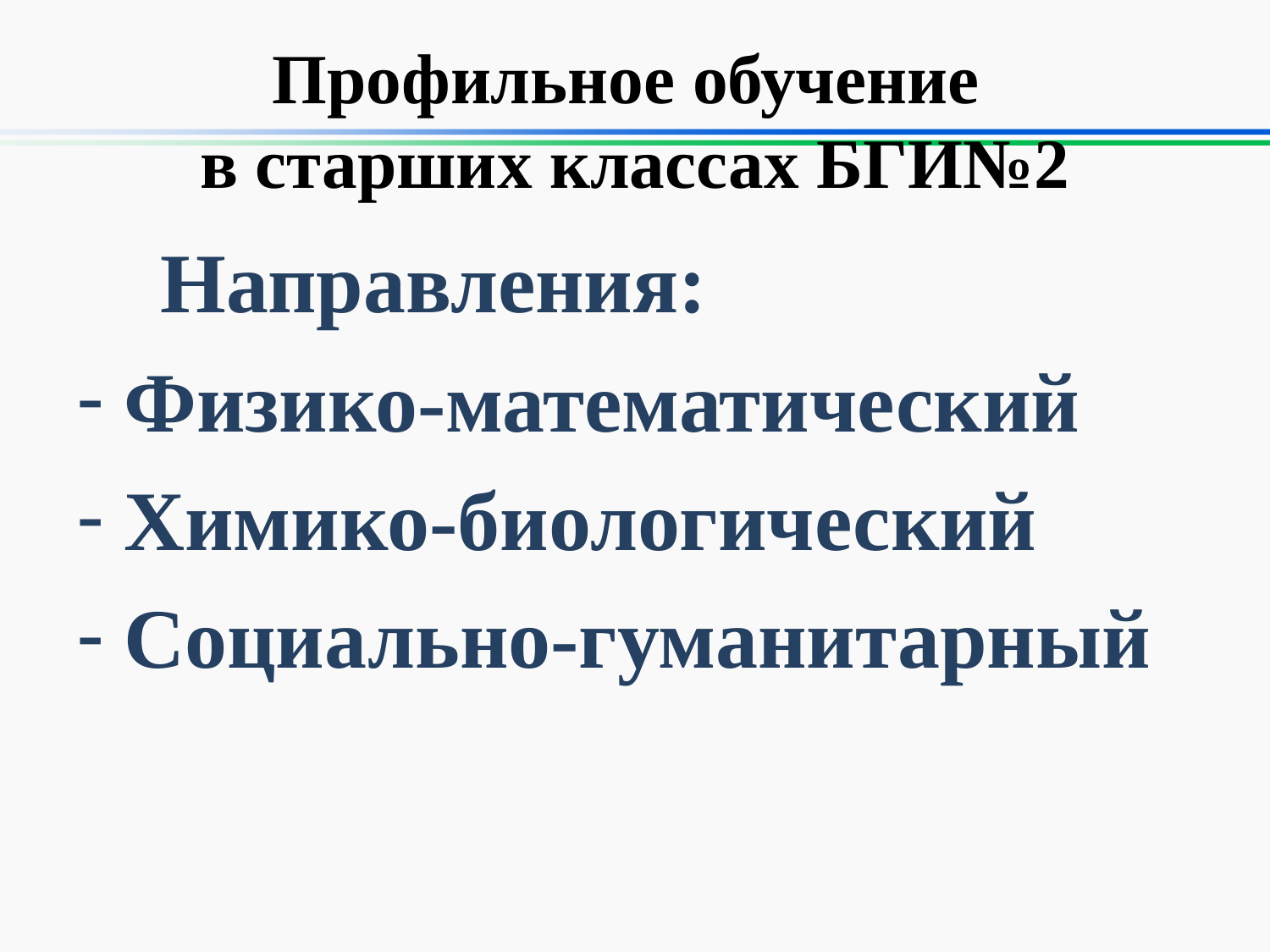

# Профильное обучение в старших классах БГИ№2
    Направления:
Физико-математический
Химико-биологический
Социально-гуманитарный